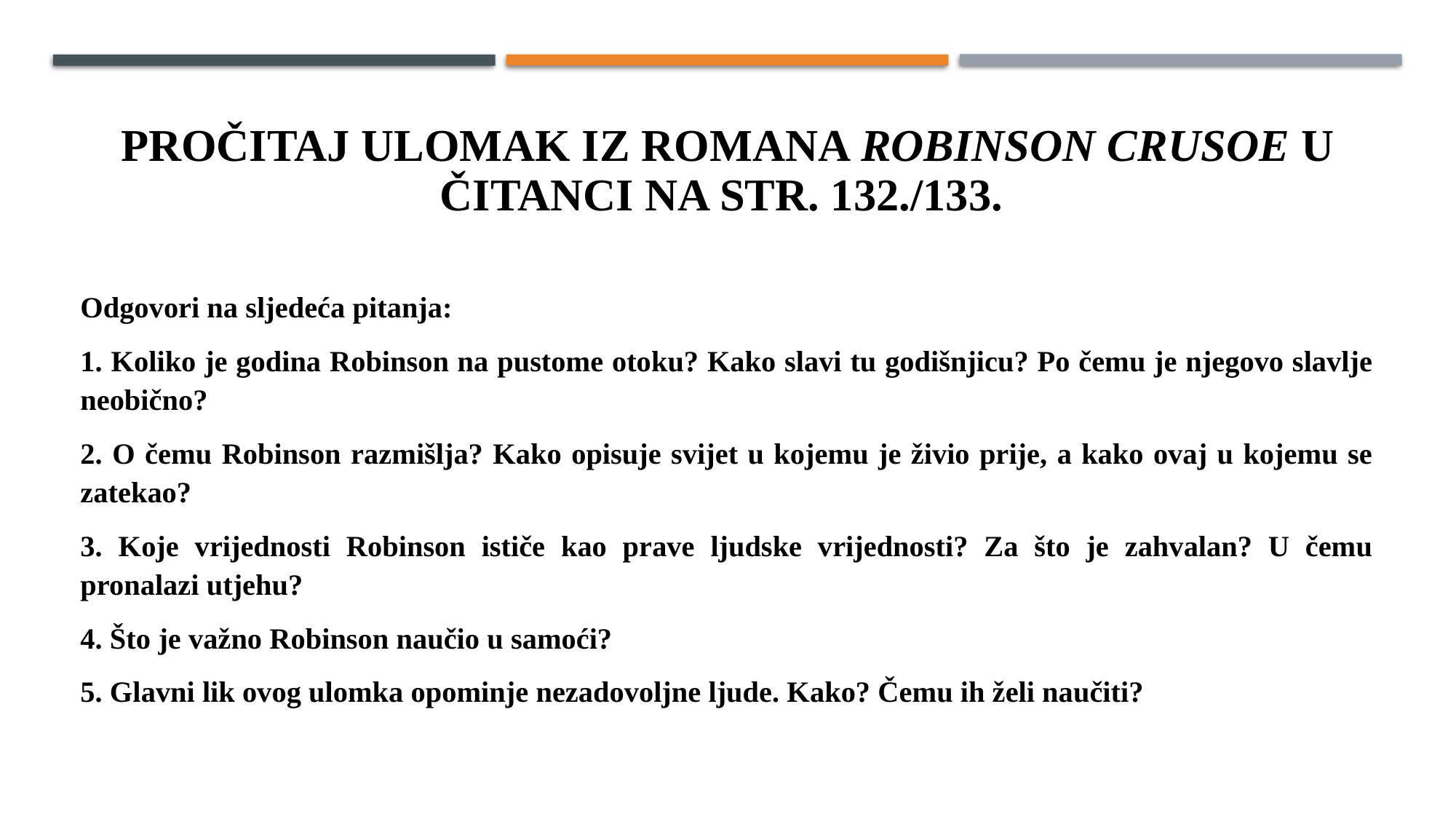

# PROČITAJ ULOMAK IZ ROMANA ROBINSON CRUSOE U ČITANCI NA STR. 132./133.
Odgovori na sljedeća pitanja:
1. Koliko je godina Robinson na pustome otoku? Kako slavi tu godišnjicu? Po čemu je njegovo slavlje neobično?
2. O čemu Robinson razmišlja? Kako opisuje svijet u kojemu je živio prije, a kako ovaj u kojemu se zatekao?
3. Koje vrijednosti Robinson ističe kao prave ljudske vrijednosti? Za što je zahvalan? U čemu pronalazi utjehu?
4. Što je važno Robinson naučio u samoći?
5. Glavni lik ovog ulomka opominje nezadovoljne ljude. Kako? Čemu ih želi naučiti?